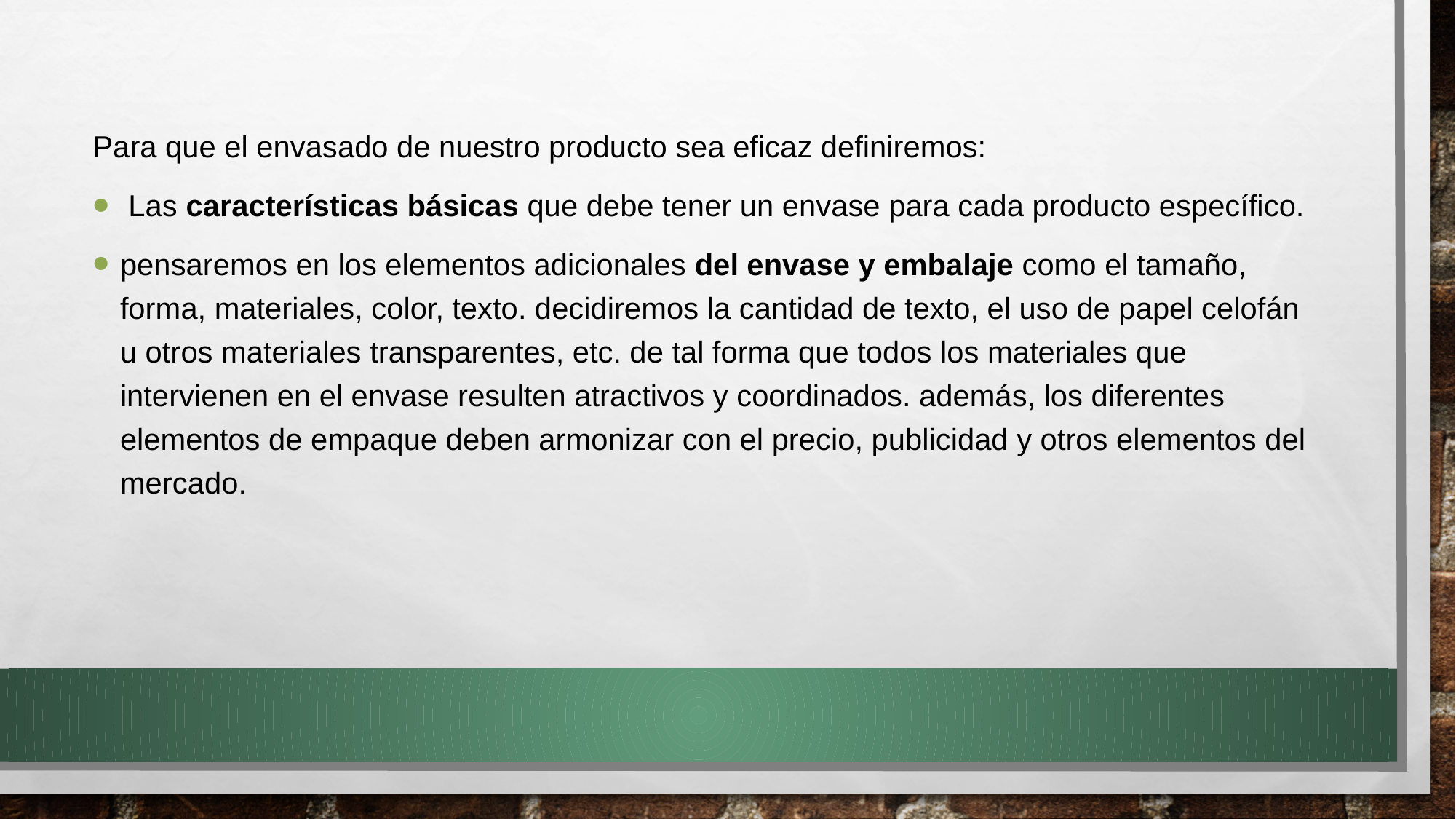

Para que el envasado de nuestro producto sea eficaz definiremos:
 Las características básicas que debe tener un envase para cada producto específico.
pensaremos en los elementos adicionales del envase y embalaje como el tamaño, forma, materiales, color, texto. decidiremos la cantidad de texto, el uso de papel celofán u otros materiales transparentes, etc. de tal forma que todos los materiales que intervienen en el envase resulten atractivos y coordinados. además, los diferentes elementos de empaque deben armonizar con el precio, publicidad y otros elementos del mercado.